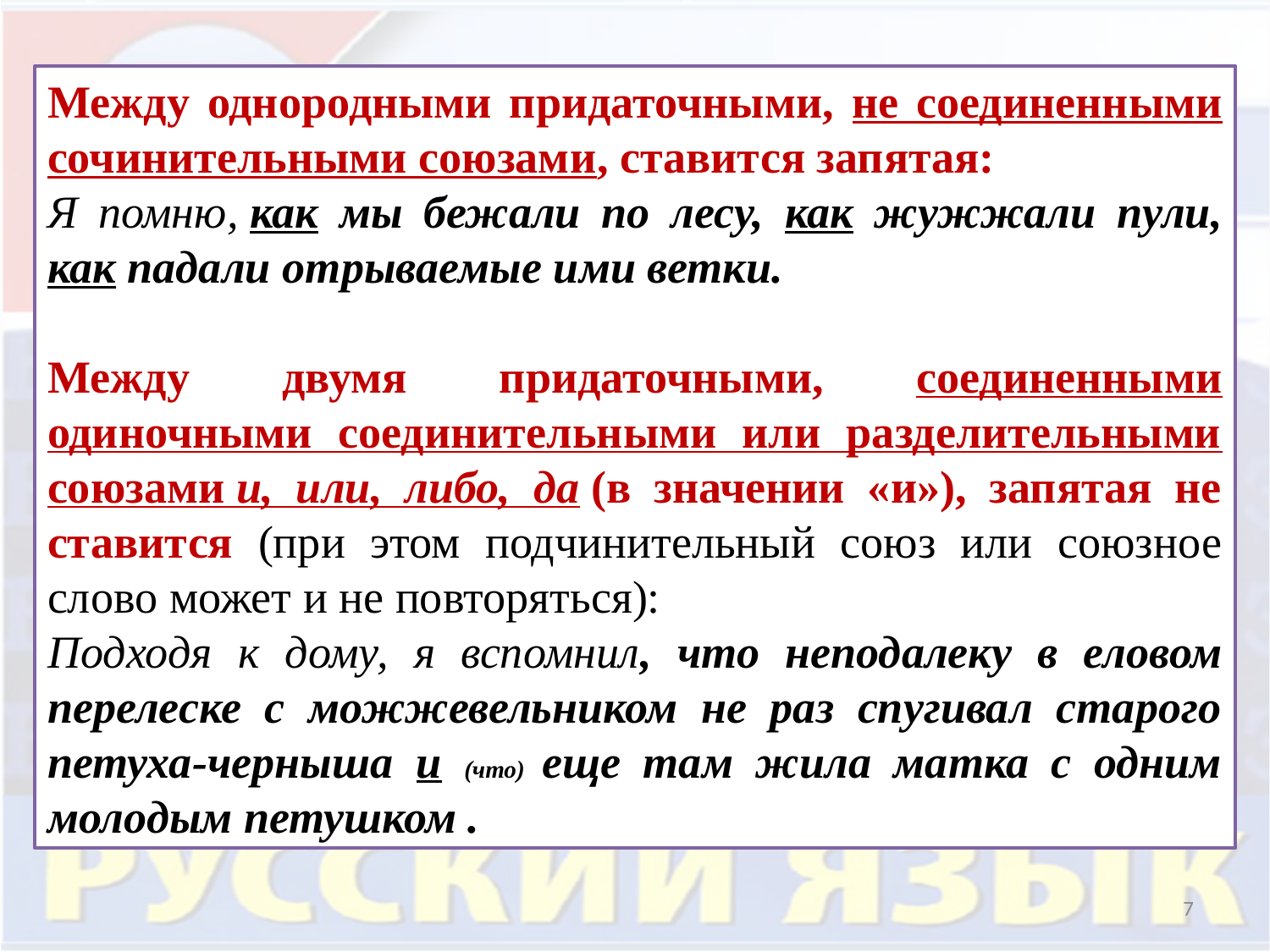

Между однородными придаточными, не соединенными сочинительными союзами, ставится запятая:
Я помню, как мы бежали по лесу, как жужжали пули, как падали отрываемые ими ветки.

Между двумя придаточными, соединенными одиночными соединительными или разделительными союзами и, или, либо, да (в значении «и»), запятая не ставится (при этом подчинительный союз или союзное слово может и не повторяться):
Подходя к дому, я вспомнил, что неподалеку в еловом перелеске с можжевельником не раз спугивал старого петуха-черныша и (что) еще там жила матка с одним молодым петушком .

7